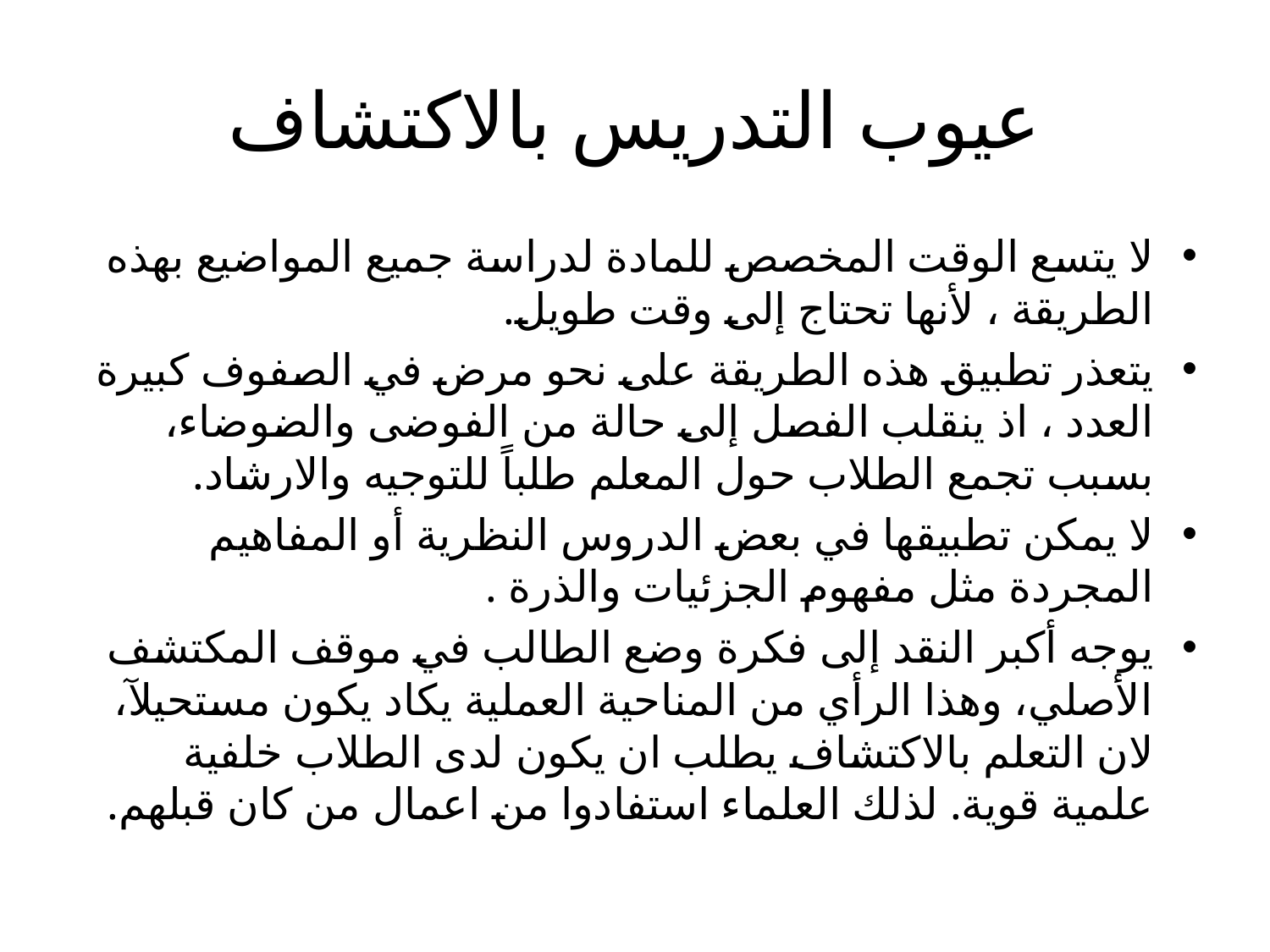

# عيوب التدريس بالاكتشاف
لا يتسع الوقت المخصص للمادة لدراسة جميع المواضيع بهذه الطريقة ، لأنها تحتاج إلى وقت طويل.
يتعذر تطبيق هذه الطريقة على نحو مرض في الصفوف كبيرة العدد ، اذ ينقلب الفصل إلى حالة من الفوضى والضوضاء، بسبب تجمع الطلاب حول المعلم طلباً للتوجيه والارشاد.
لا يمكن تطبيقها في بعض الدروس النظرية أو المفاهيم المجردة مثل مفهوم الجزئيات والذرة .
يوجه أكبر النقد إلى فكرة وضع الطالب في موقف المكتشف الأصلي، وهذا الرأي من المناحية العملية يكاد يكون مستحيلآ، لان التعلم بالاكتشاف يطلب ان يكون لدى الطلاب خلفية علمية قوية. لذلك العلماء استفادوا من اعمال من كان قبلهم.